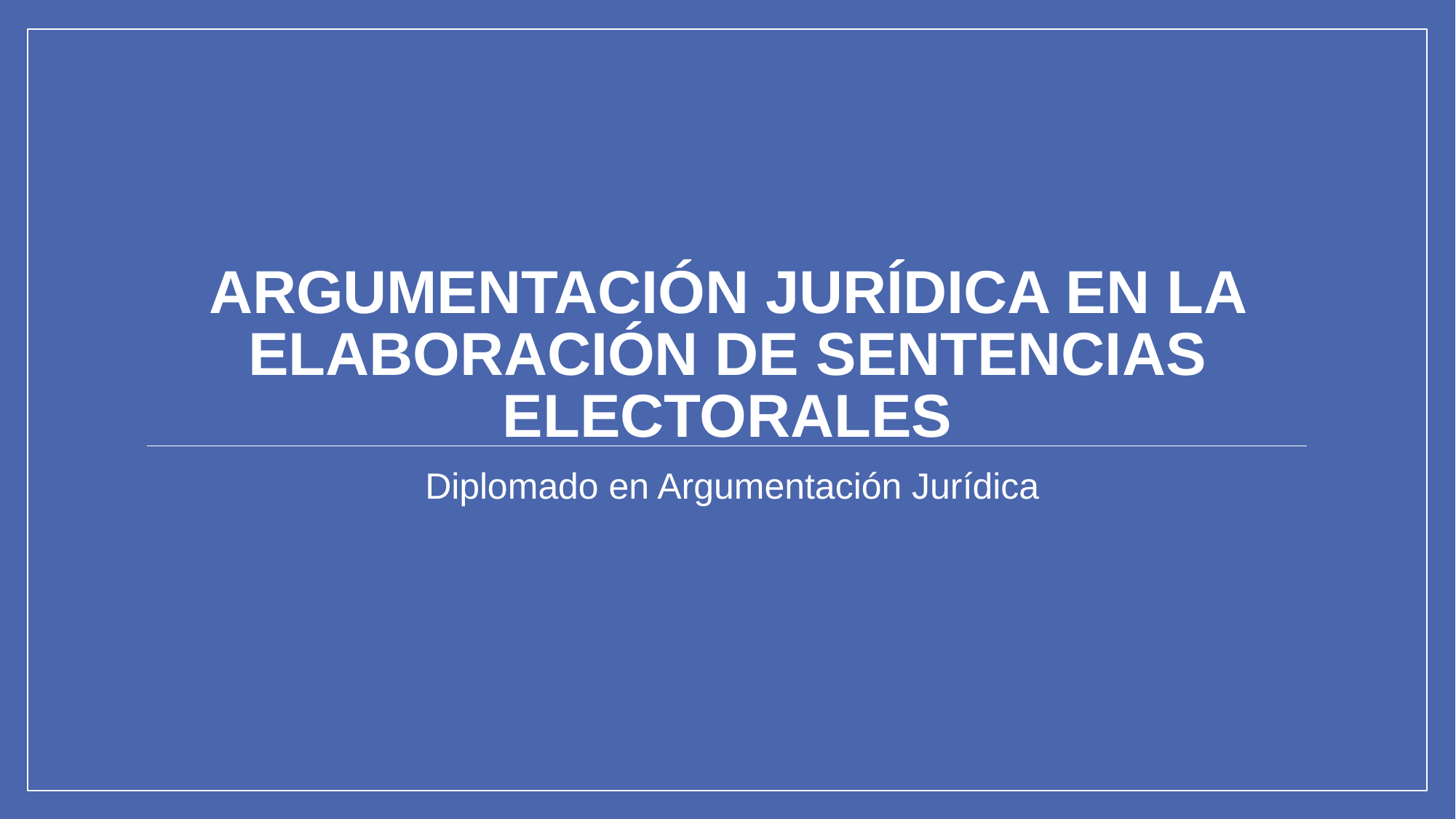

# argumentación jurídica en la elaboración de sentencias electorales
 Diplomado en Argumentación Jurídica